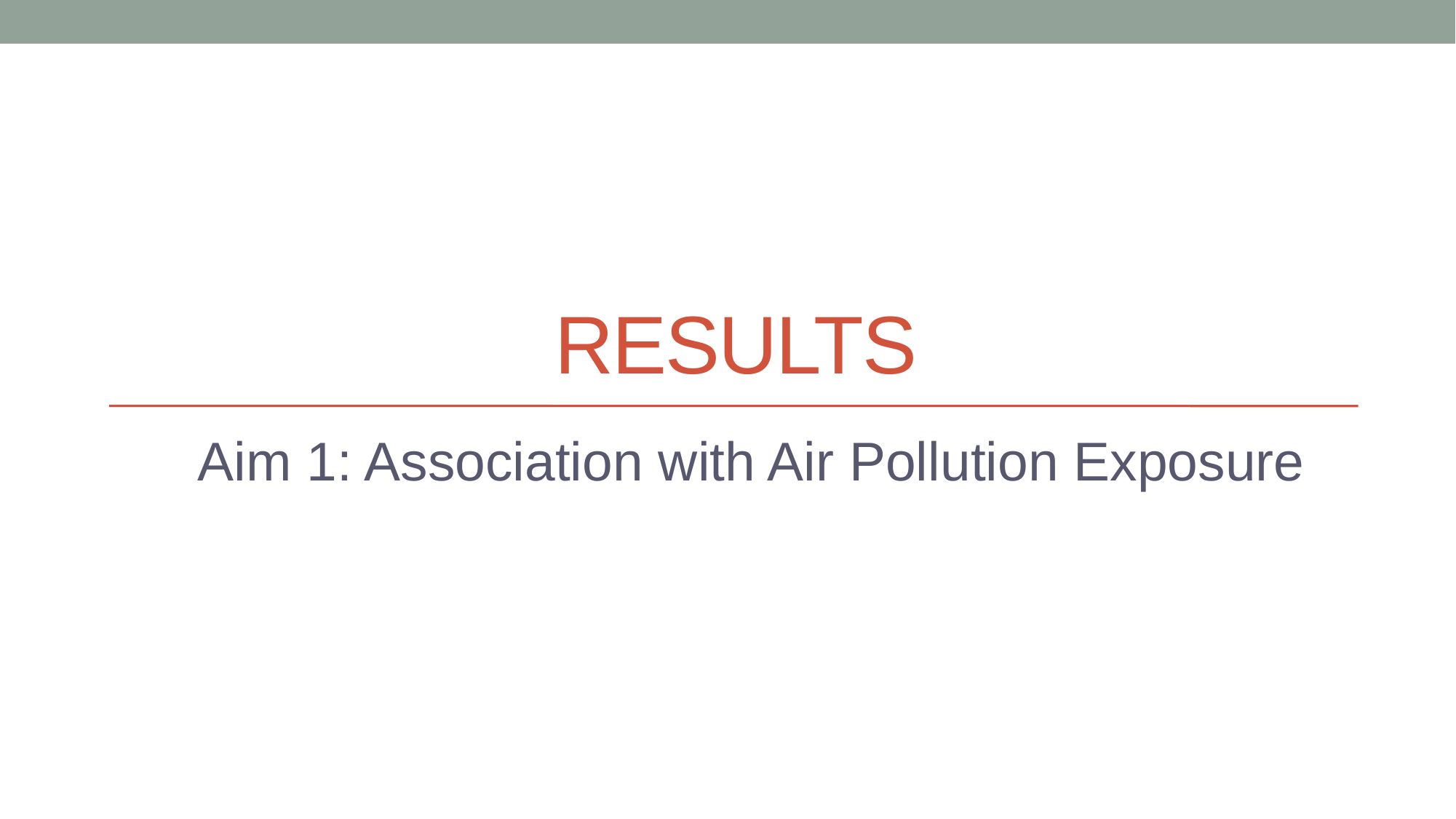

# Results
Aim 1: Association with Air Pollution Exposure